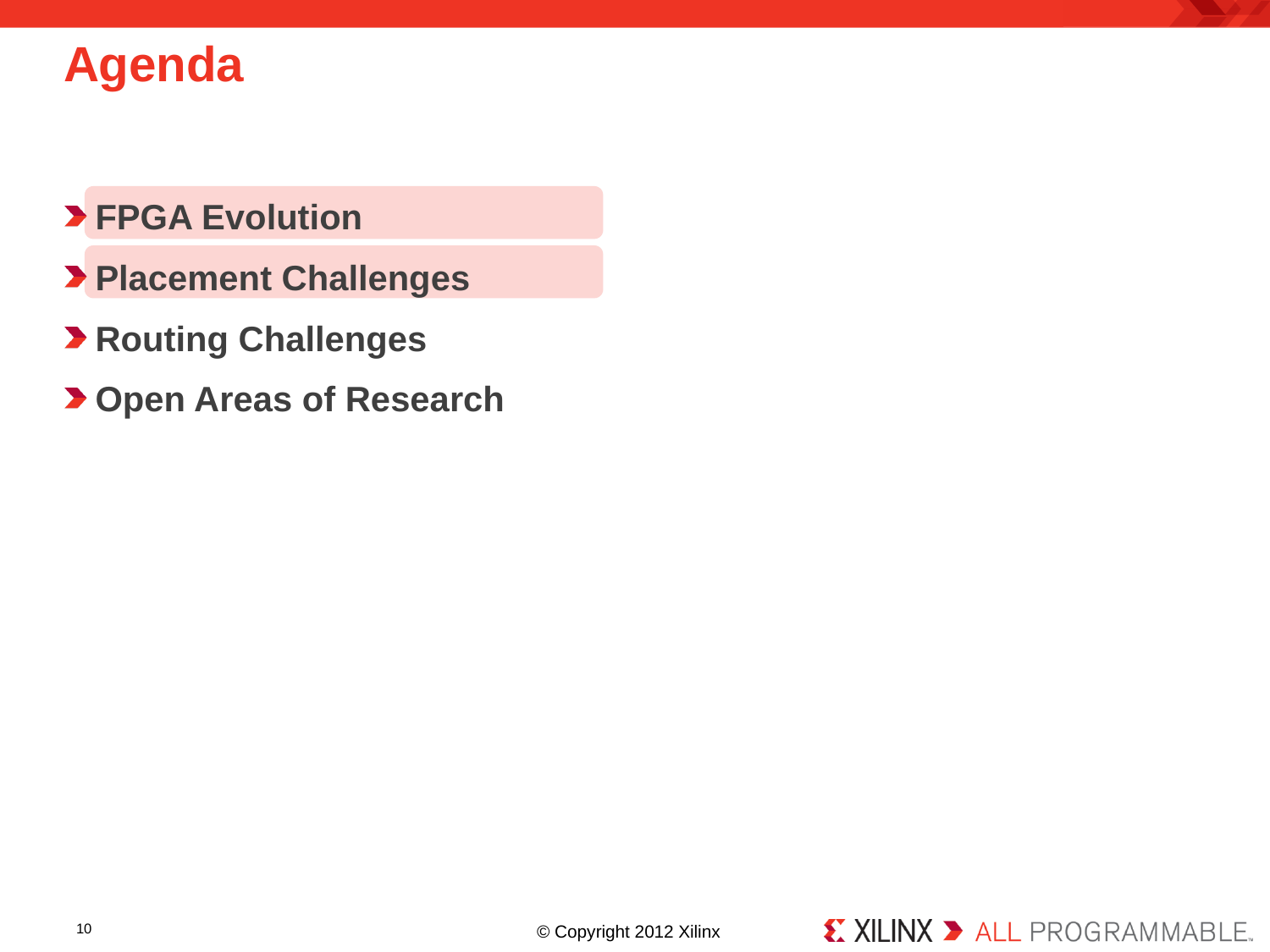

# Agenda
FPGA Evolution
Placement Challenges
Routing Challenges
Open Areas of Research

10